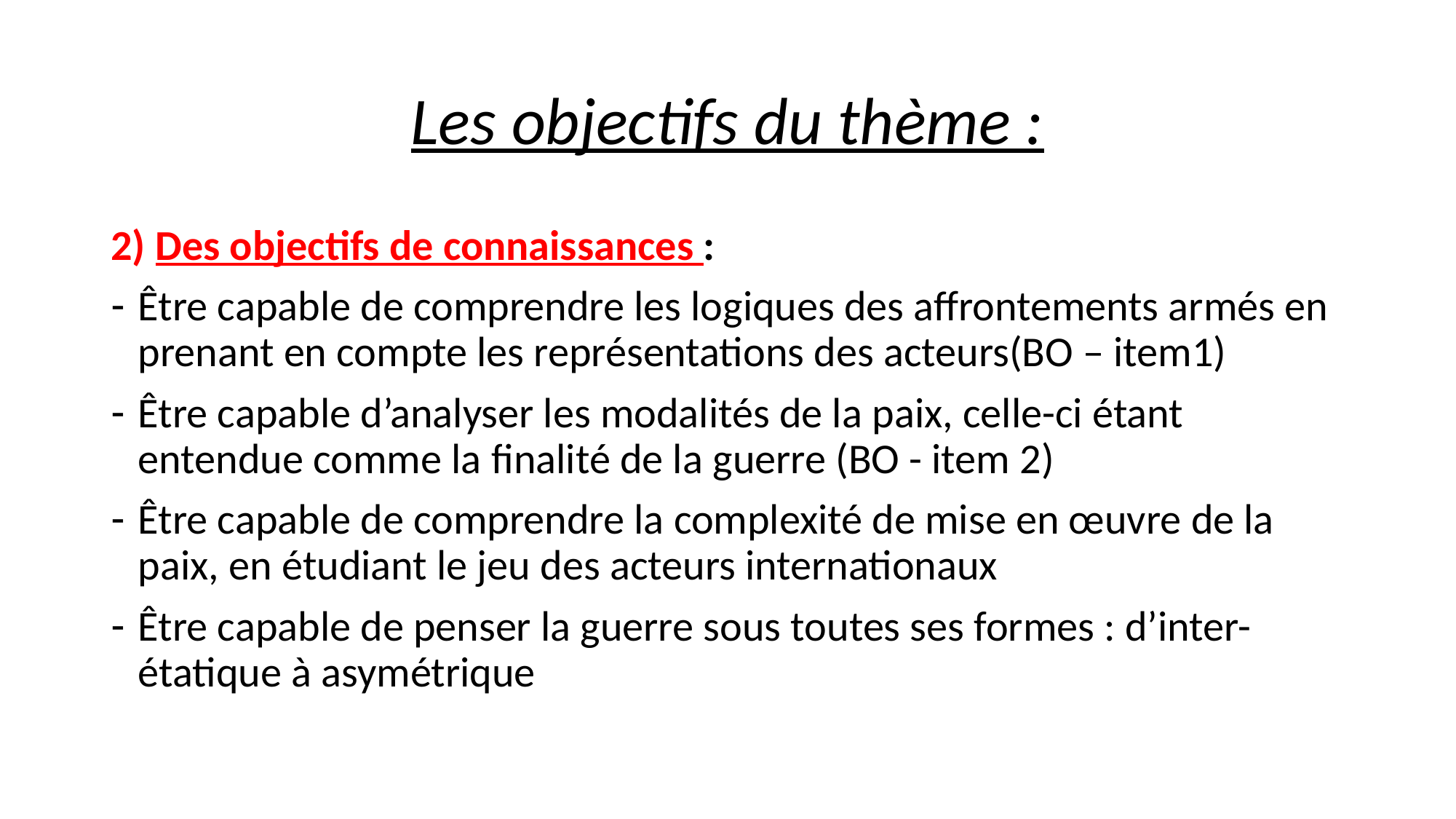

# Les objectifs du thème :
2) Des objectifs de connaissances :
Être capable de comprendre les logiques des affrontements armés en prenant en compte les représentations des acteurs(BO – item1)
Être capable d’analyser les modalités de la paix, celle-ci étant entendue comme la finalité de la guerre (BO - item 2)
Être capable de comprendre la complexité de mise en œuvre de la paix, en étudiant le jeu des acteurs internationaux
Être capable de penser la guerre sous toutes ses formes : d’inter-étatique à asymétrique